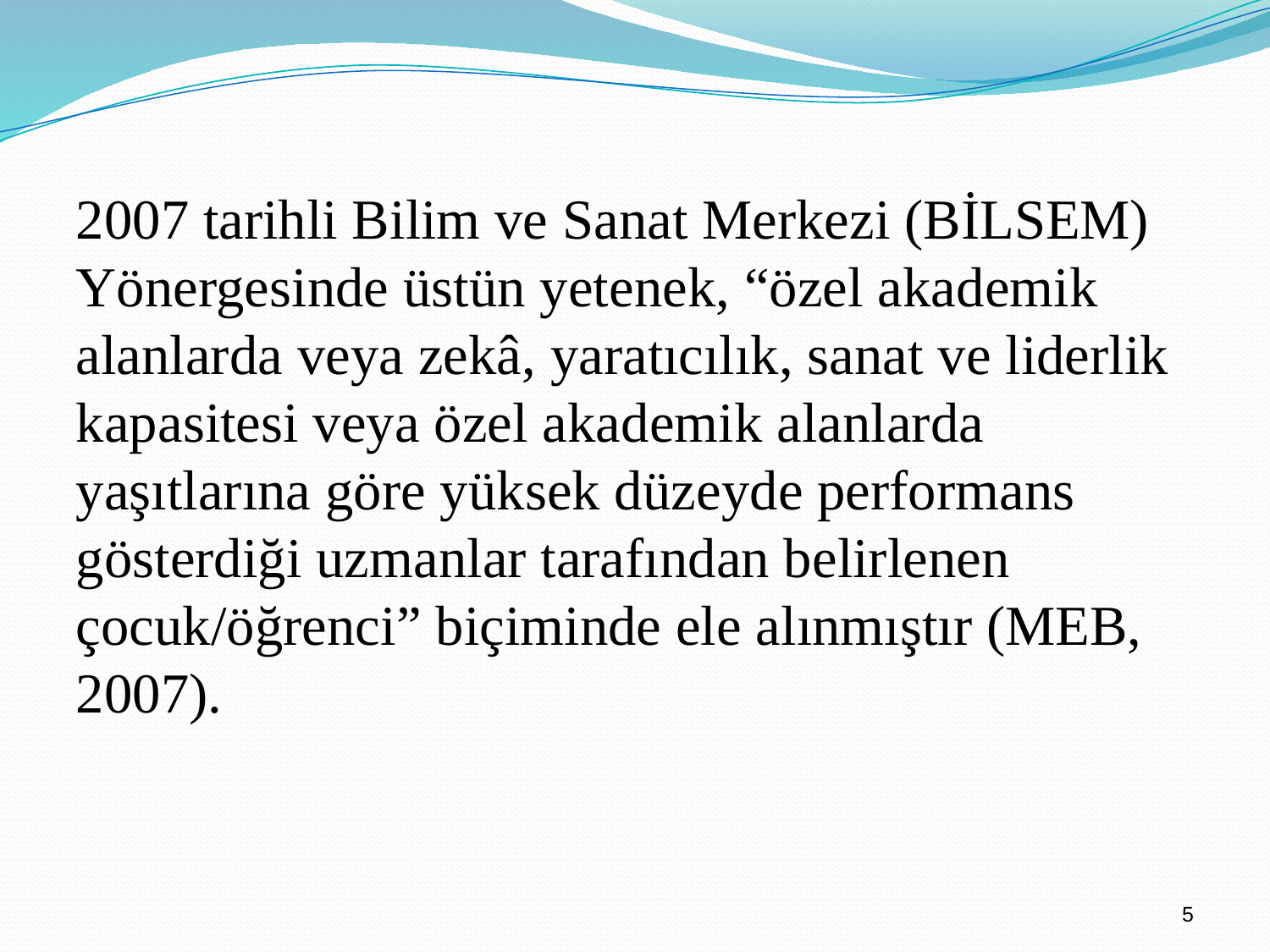

#
2007 tarihli Bilim ve Sanat Merkezi (BİLSEM) Yönergesinde üstün yetenek, “özel akademik alanlarda veya zekâ, yaratıcılık, sanat ve liderlik kapasitesi veya özel akademik alanlarda yaşıtlarına göre yüksek düzeyde performans gösterdiği uzmanlar tarafından belirlenen çocuk/öğrenci” biçiminde ele alınmıştır (MEB, 2007).

5